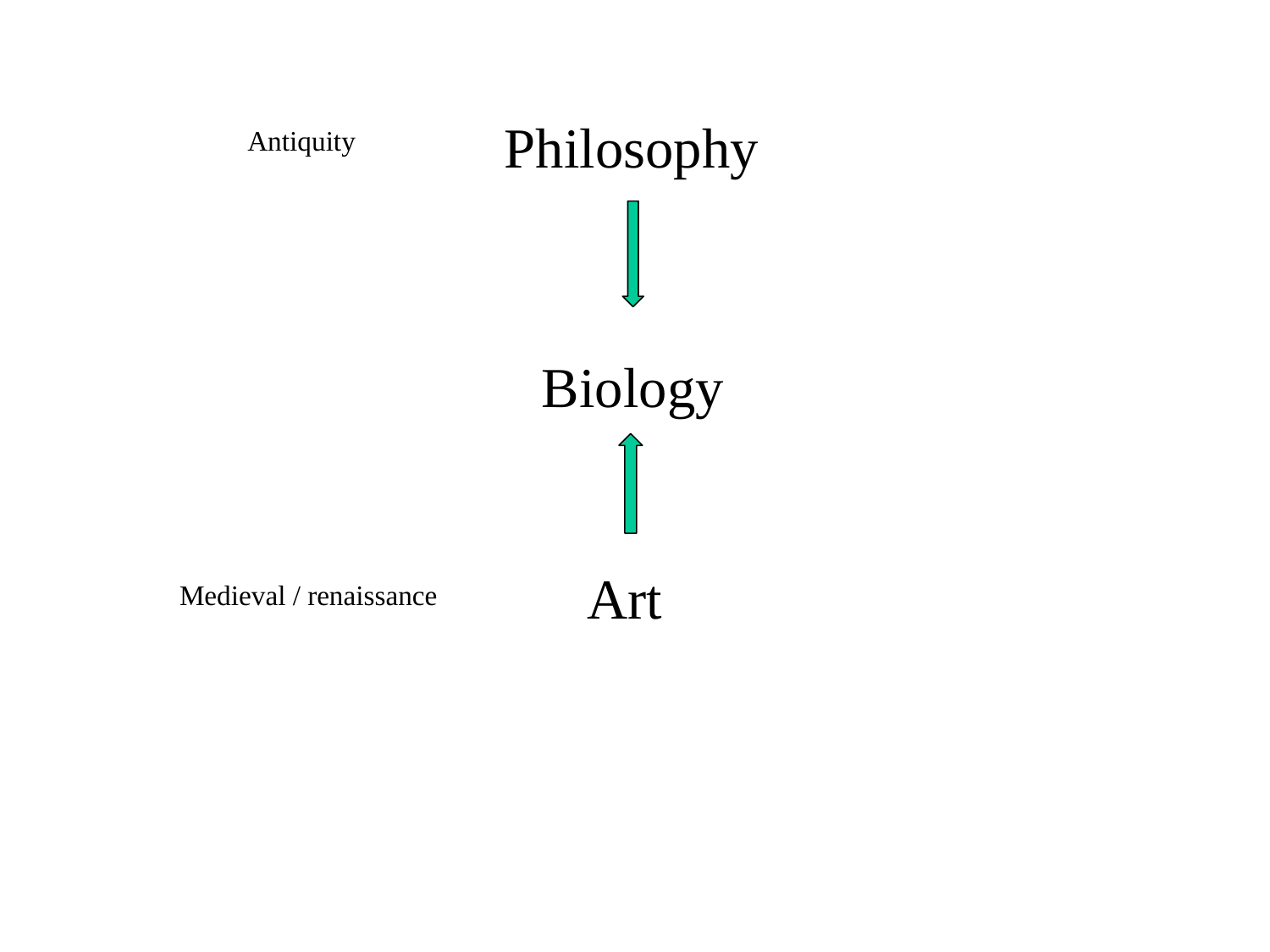

Philosophy
Antiquity

Biology

Art
Medieval / renaissance